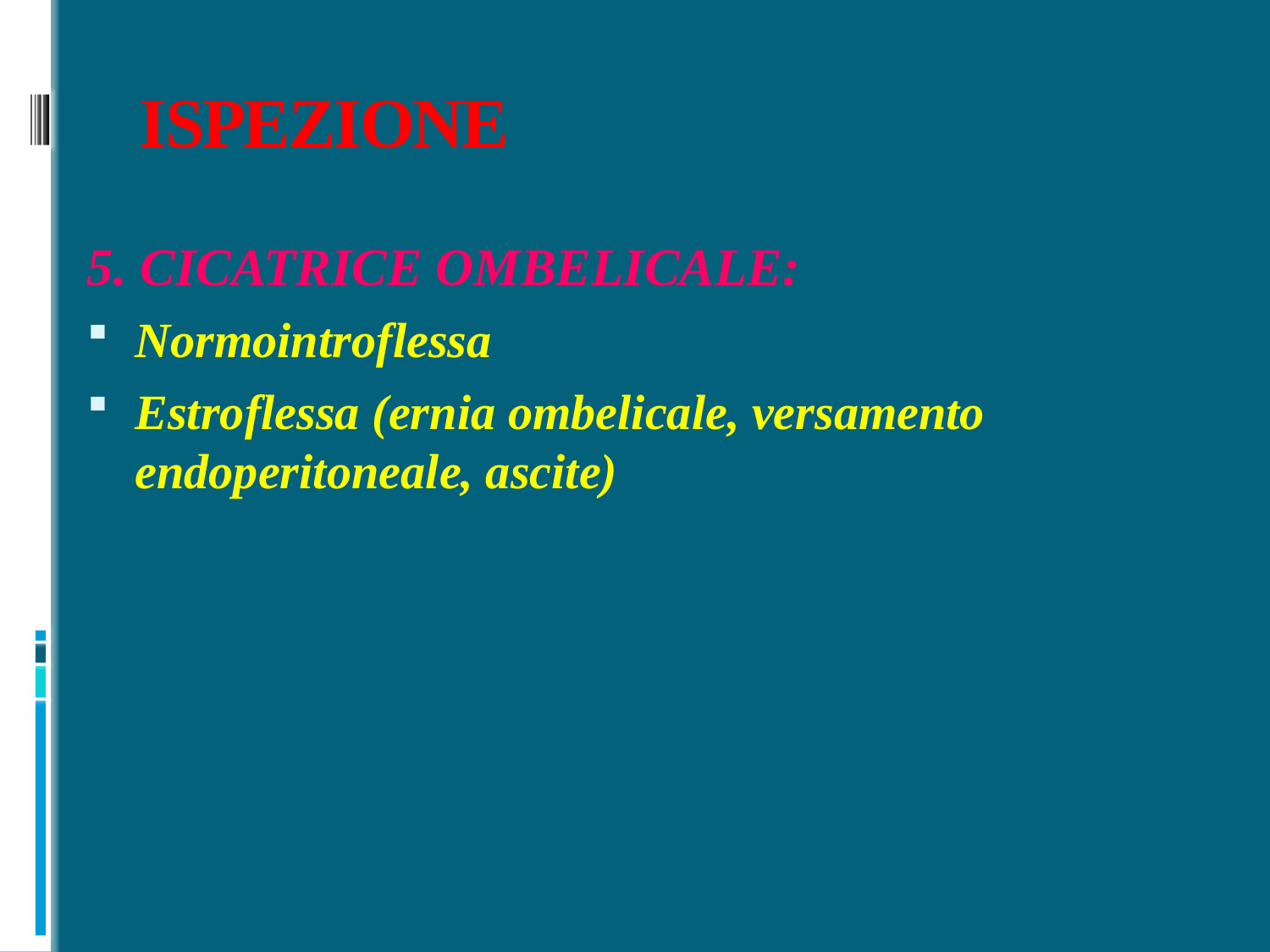

# ISPEZIONE
5. CICATRICE OMBELICALE:
Normointroflessa
Estroflessa (ernia ombelicale, versamento endoperitoneale, ascite)